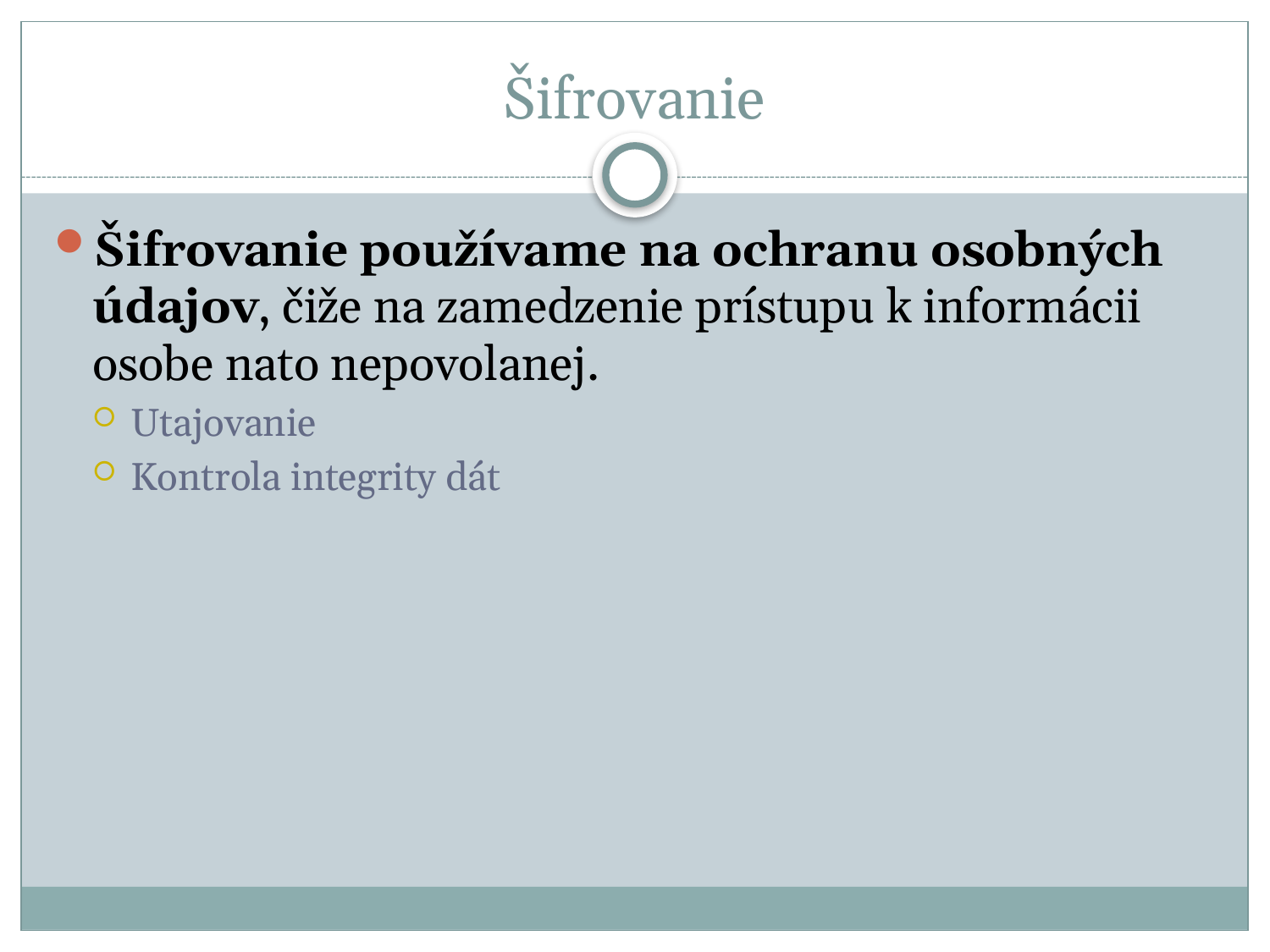

# Šifrovanie
Šifrovanie používame na ochranu osobných údajov, čiže na zamedzenie prístupu k informácii osobe nato nepovolanej.
Utajovanie
Kontrola integrity dát